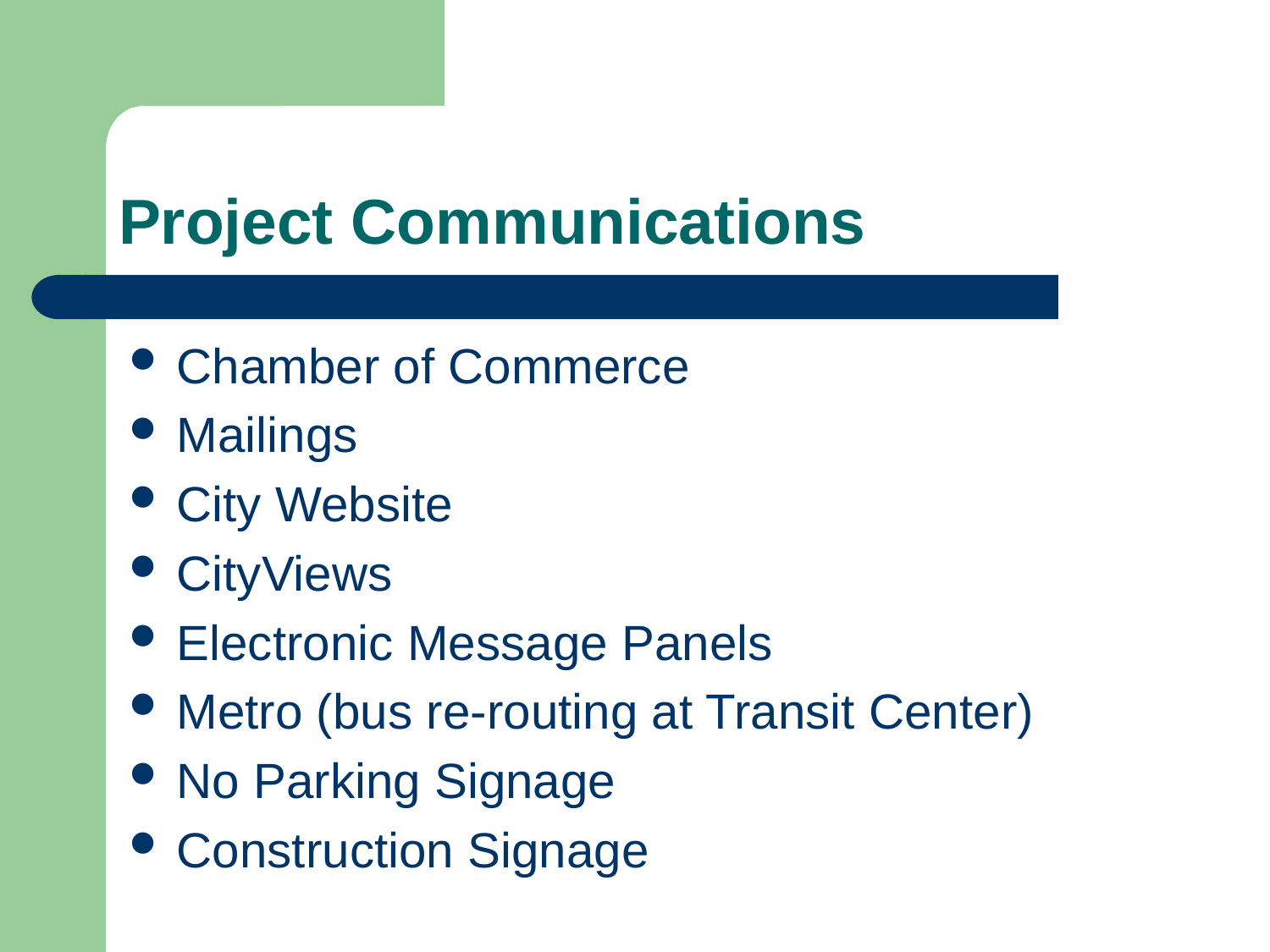

# Project Communications
Chamber of Commerce
Mailings
City Website
CityViews
Electronic Message Panels
Metro (bus re-routing at Transit Center)
No Parking Signage
Construction Signage